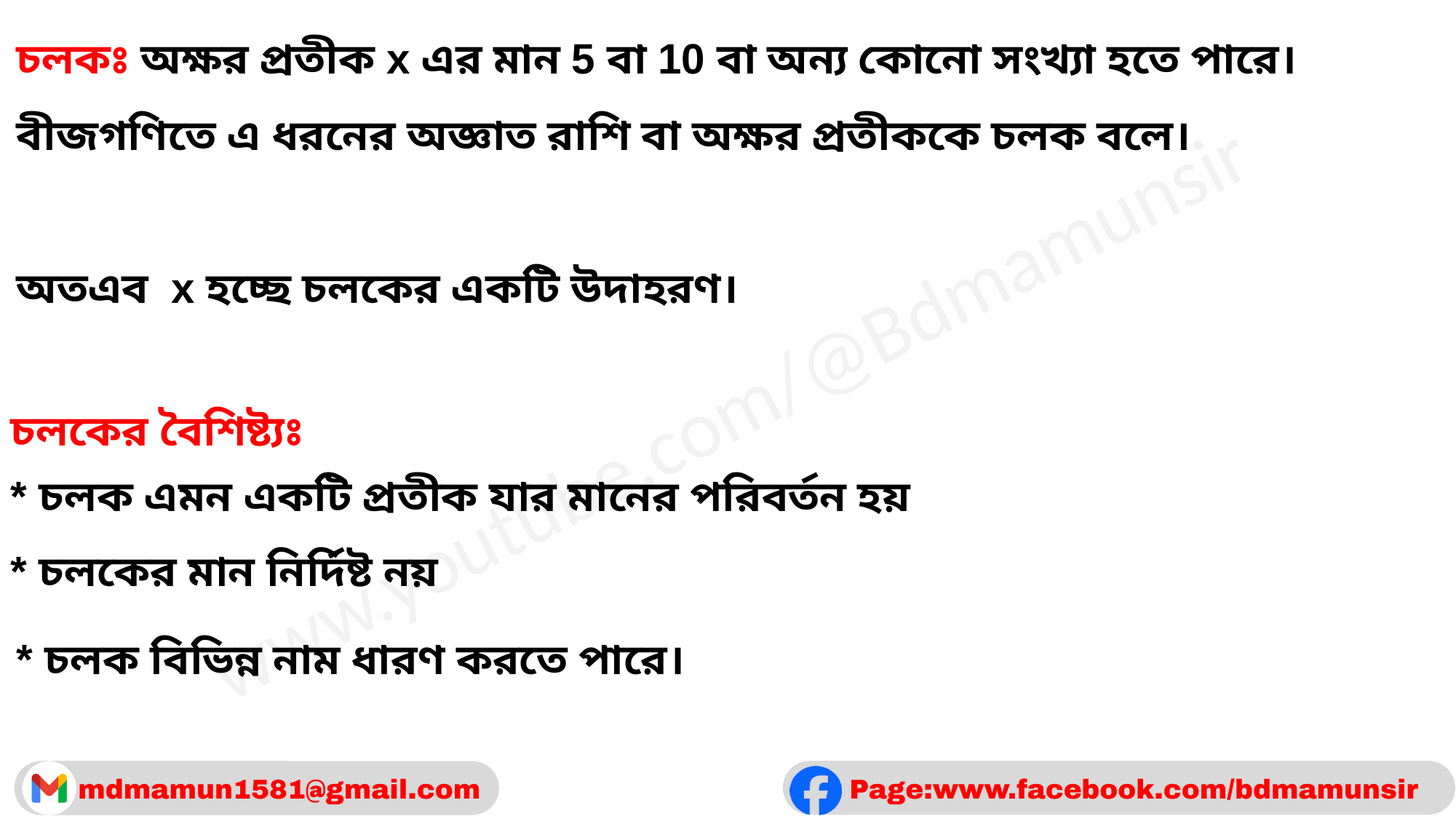

চলকঃ অক্ষর প্রতীক x এর মান 5 বা 10 বা অন‌্য কোনো সংখ‌্যা হতে পারে। বীজগণিতে এ ধরনের অজ্ঞাত রাশি বা অক্ষর প্রতীককে চলক বলে।

অতএব  x হচ্ছে চলকের একটি উদাহরণ।
চলকের বৈশিষ্ট‌্যঃ
* চলক এমন একটি প্রতীক যার মানের পরিবর্তন হয়
* চলকের মান নির্দিষ্ট নয়
* চলক বিভিন্ন নাম ধারণ করতে পারে।